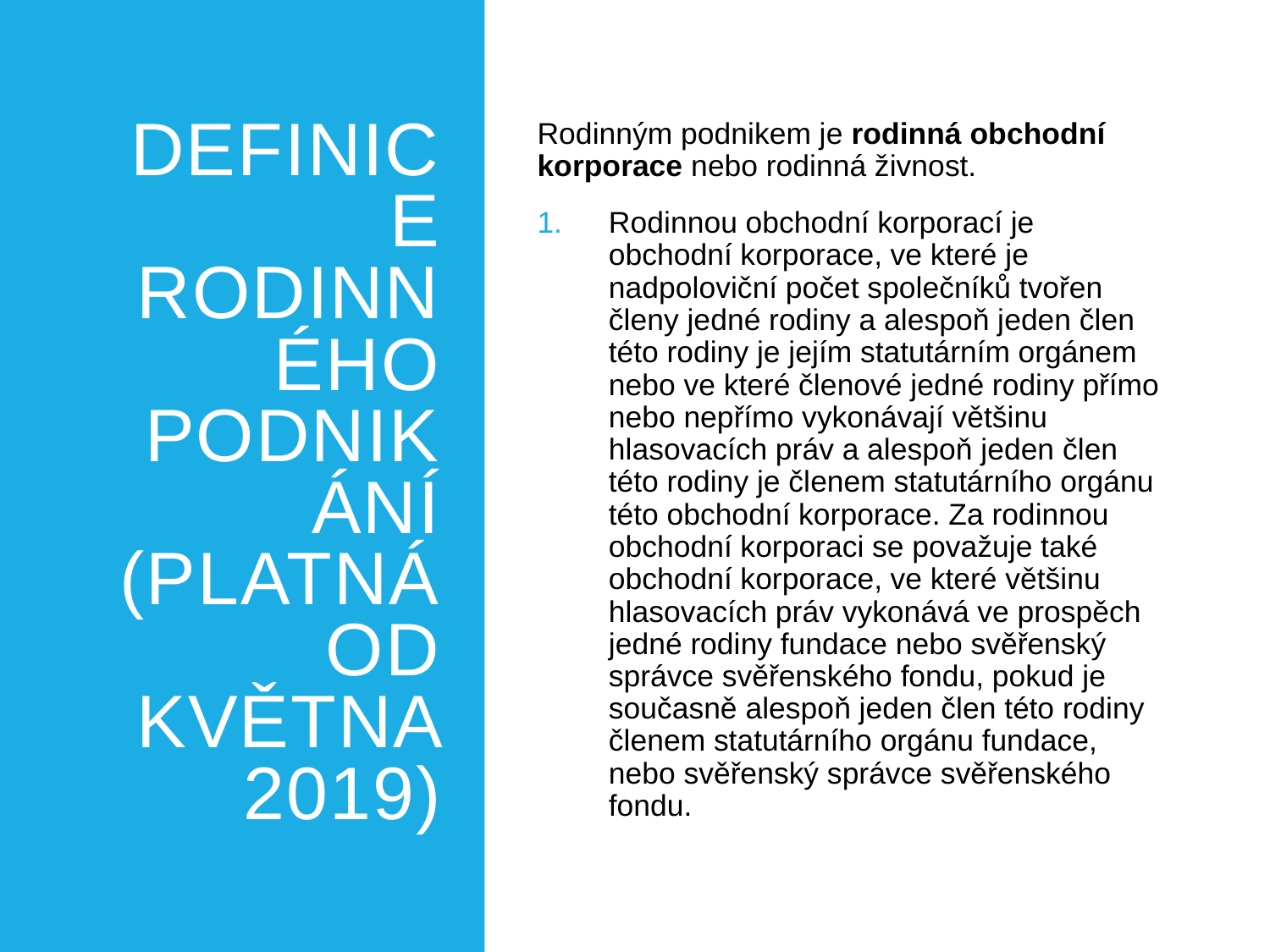

# Definice rodinného podnikání (platná od května 2019)
Rodinným podnikem je rodinná obchodní korporace nebo rodinná živnost.
Rodinnou obchodní korporací je obchodní korporace, ve které je nadpoloviční počet společníků tvořen členy jedné rodiny a alespoň jeden člen této rodiny je jejím statutárním orgánem nebo ve které členové jedné rodiny přímo nebo nepřímo vykonávají většinu hlasovacích práv a alespoň jeden člen této rodiny je členem statutárního orgánu této obchodní korporace. Za rodinnou obchodní korporaci se považuje také obchodní korporace, ve které většinu hlasovacích práv vykonává ve prospěch jedné rodiny fundace nebo svěřenský správce svěřenského fondu, pokud je současně alespoň jeden člen této rodiny členem statutárního orgánu fundace, nebo svěřenský správce svěřenského fondu.